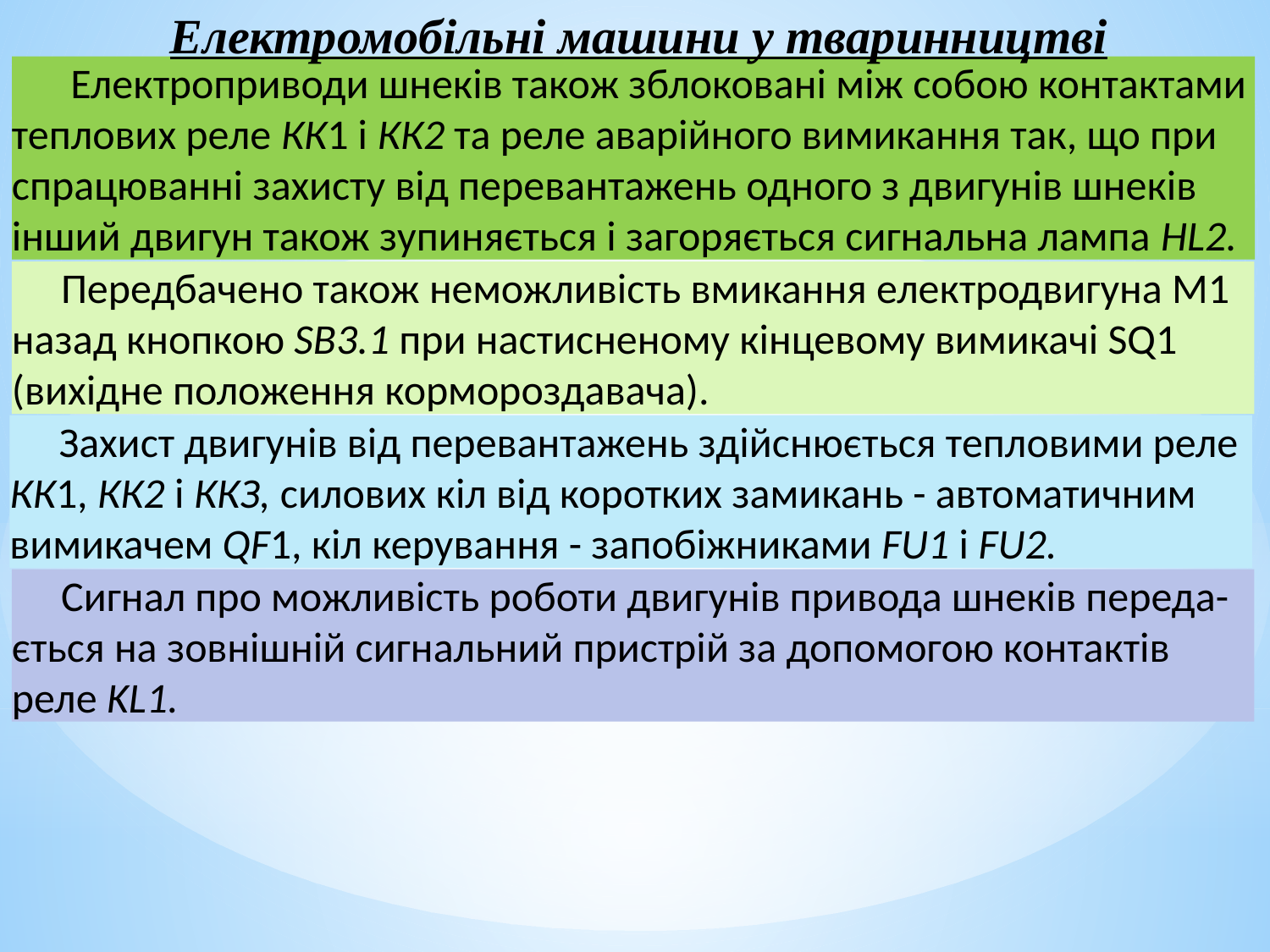

Електромобільні машини у тваринництві
 Електроприводи шнеків також зблоковані між собою контактами теплових реле КК1 і КК2 та реле аварійного вимикання так, що при спрацюванні захисту від перевантажень одного з двигунів шнеків інший двигун також зупиняється і загоряється сигнальна лампа HL2.
Передбачено також неможливість вмикання електродвигуна М1 назад кнопкою SB3.1 при настисненому кінцевому вимикачі SQ1 (вихідне положення кормороздавача).
Захист двигунів від перевантажень здійснюється тепловими реле КК1, КК2 і ККЗ, силових кіл від коротких замикань - автоматичним вимикачем QF1, кіл керування - запобіжниками FU1 і FU2.
Сигнал про можливість роботи двигунів привода шнеків переда-ється на зовнішній сигнальний пристрій за допомогою контактів реле KL1.